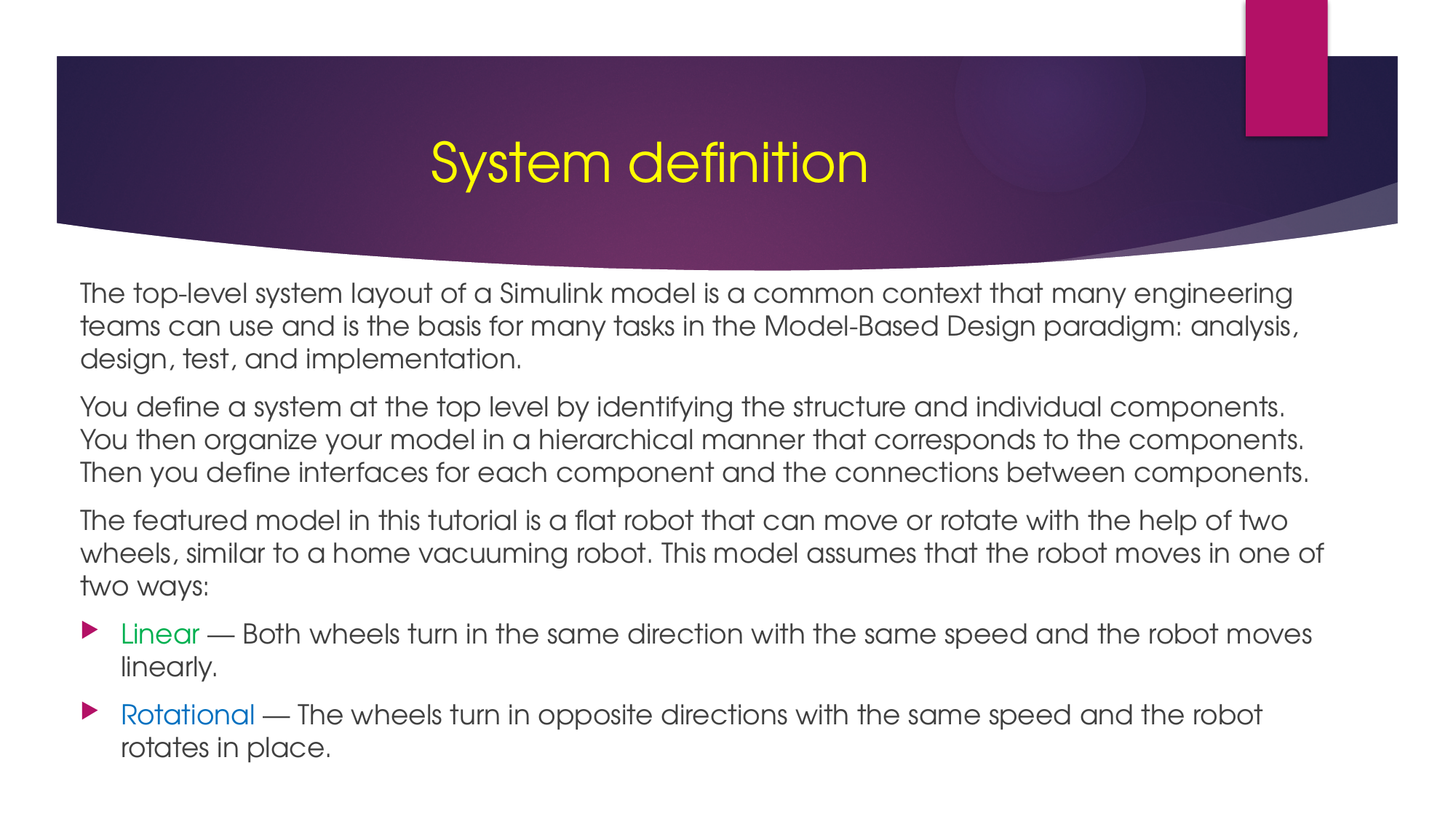

# System definition
The top-level system layout of a Simulink model is a common context that many engineering teams can use and is the basis for many tasks in the Model-Based Design paradigm: analysis, design, test, and implementation.
You define a system at the top level by identifying the structure and individual components. You then organize your model in a hierarchical manner that corresponds to the components. Then you define interfaces for each component and the connections between components.
The featured model in this tutorial is a flat robot that can move or rotate with the help of two wheels, similar to a home vacuuming robot. This model assumes that the robot moves in one of two ways:
Linear — Both wheels turn in the same direction with the same speed and the robot moves linearly.
Rotational — The wheels turn in opposite directions with the same speed and the robot rotates in place.